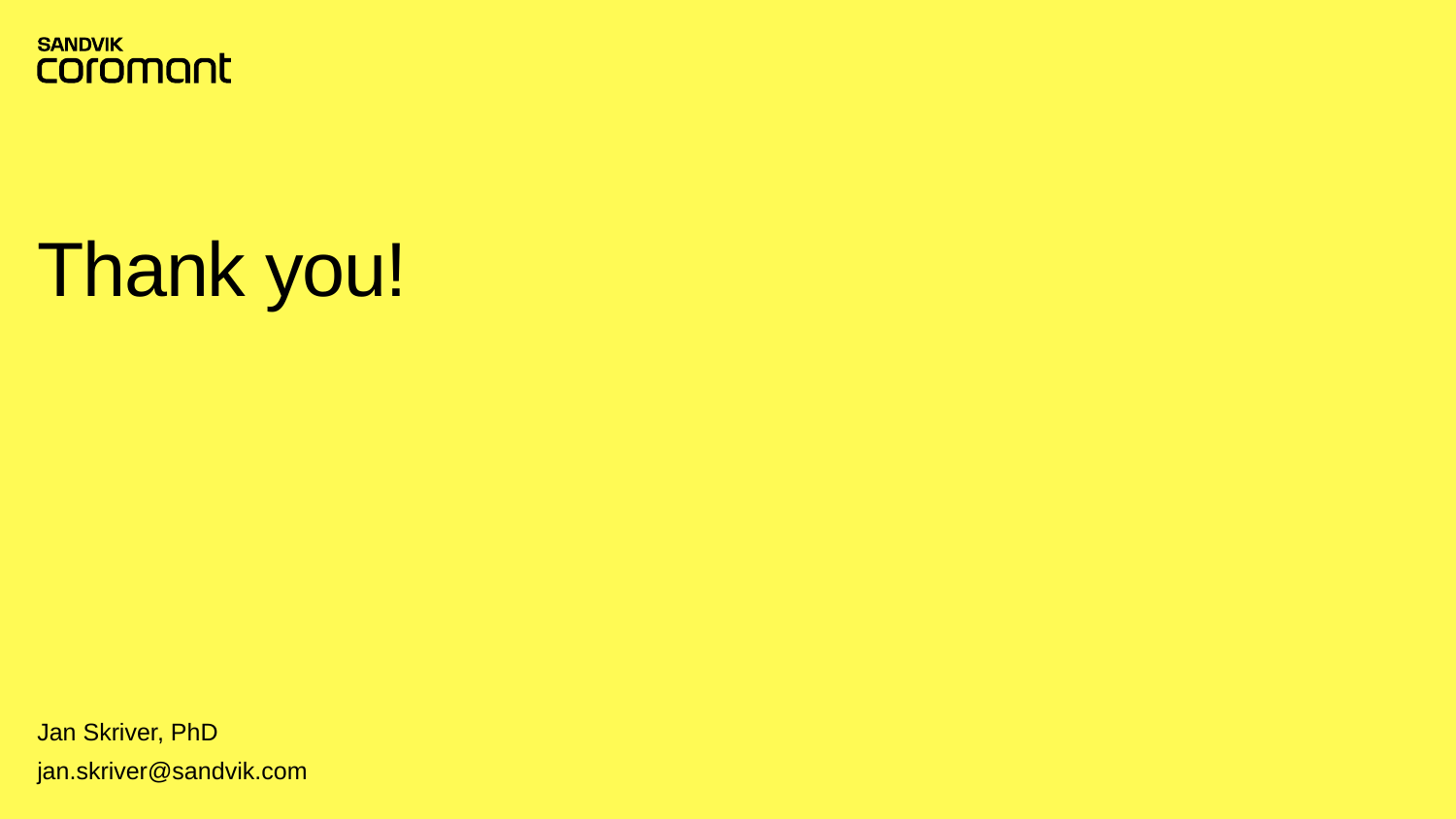

# Thank you!
Jan Skriver, PhD
jan.skriver@sandvik.com